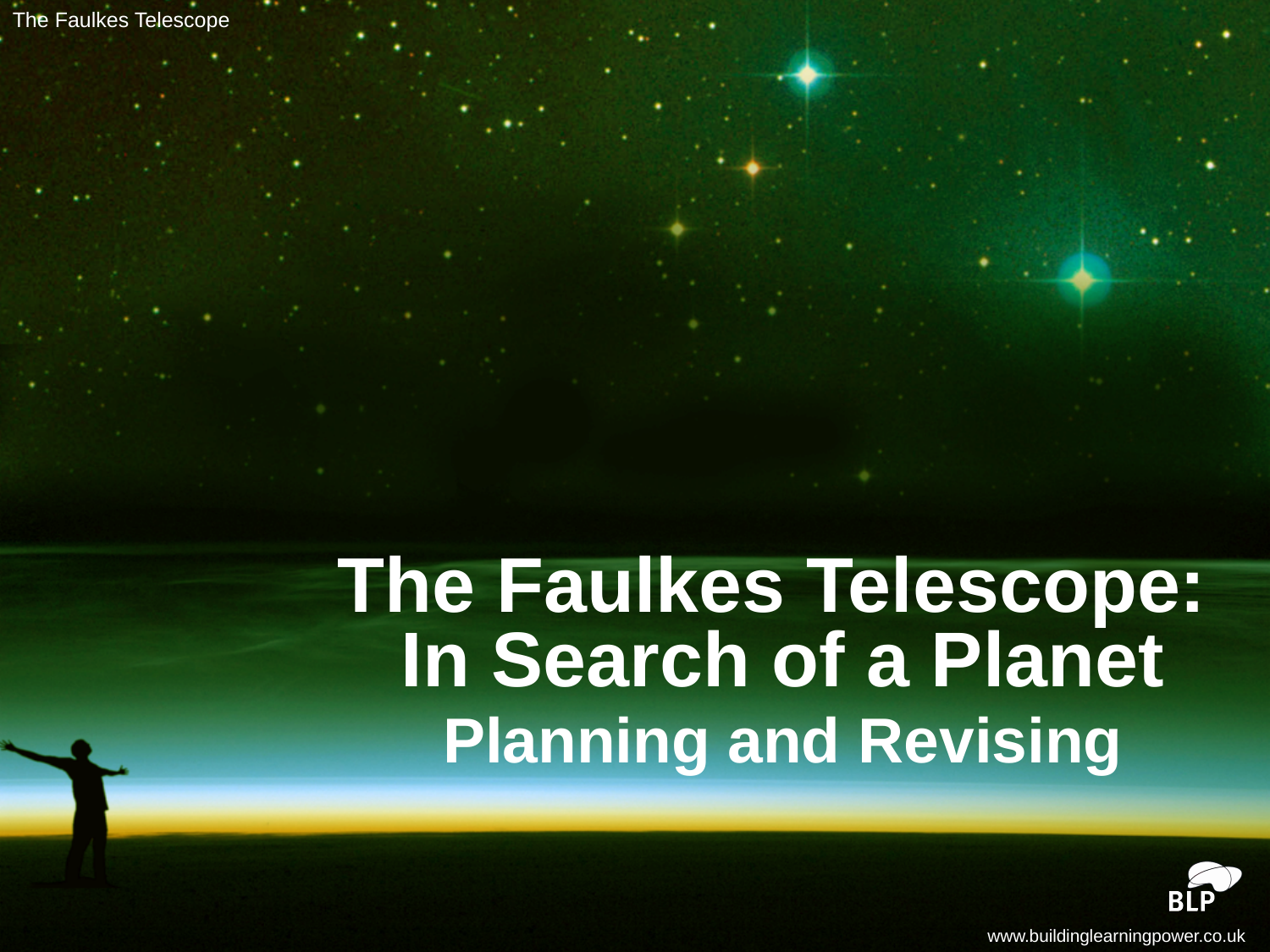

The Faulkes Telescope:
In Search of a Planet
Planning and Revising